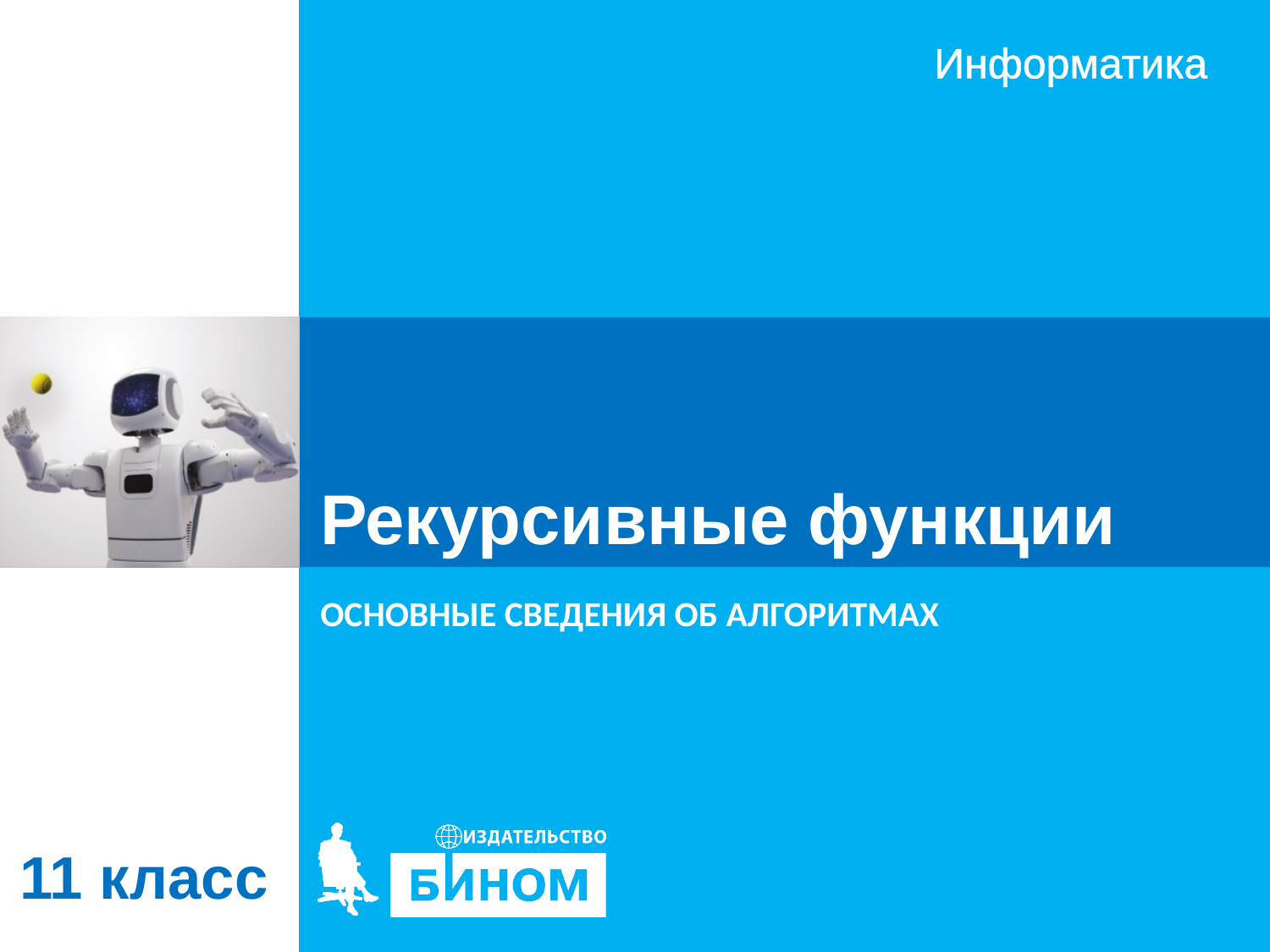

# Рекурсивные функции
ОСНОВНЫЕ СВЕДЕНИЯ ОБ АЛГОРИТМАХ